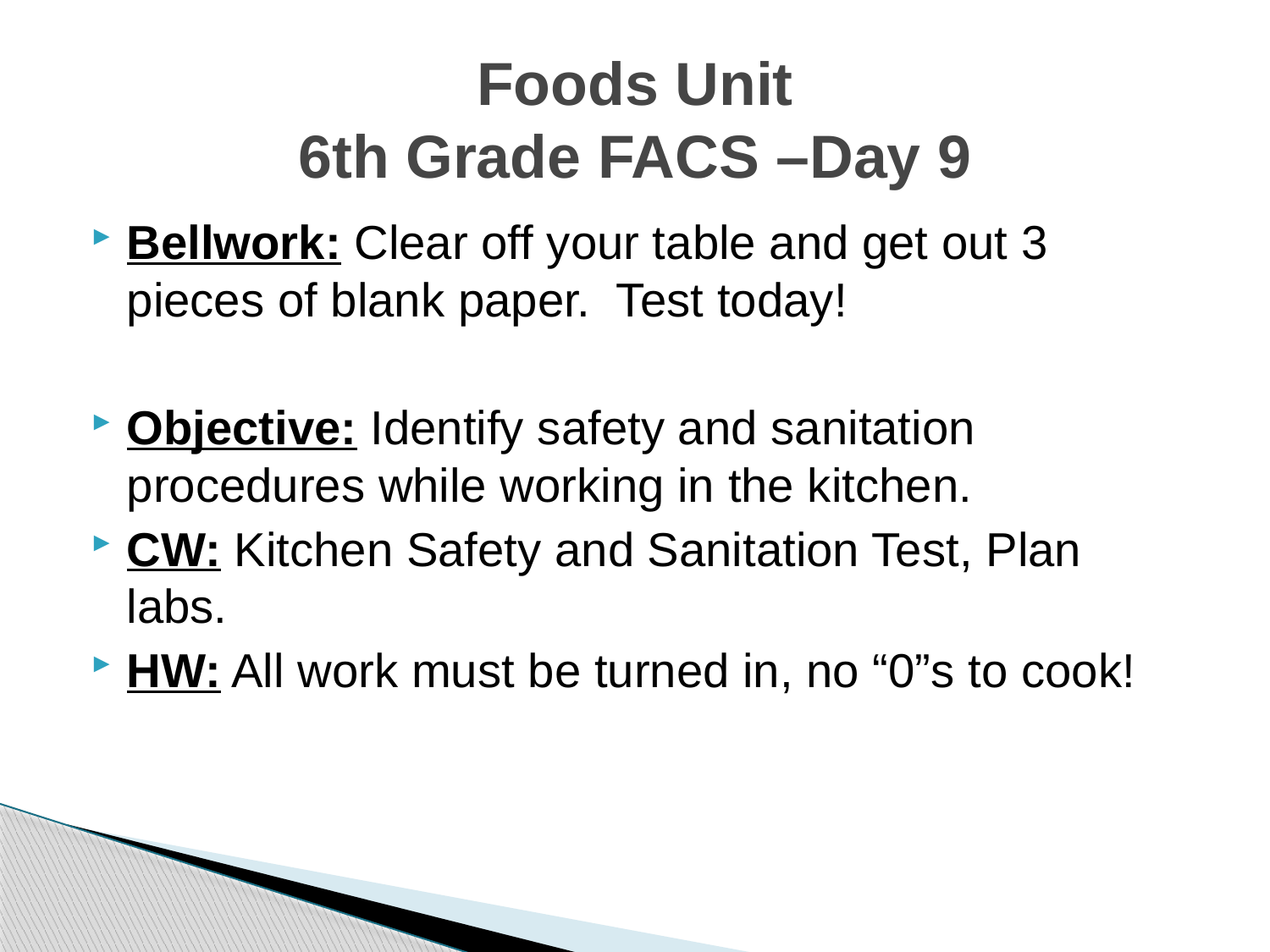

# Foods Unit 6th Grade FACS –Day 9
Bellwork: Clear off your table and get out 3 pieces of blank paper.  Test today!

Objective: Identify safety and sanitation procedures while working in the kitchen.
CW: Kitchen Safety and Sanitation Test, Plan labs.
HW: All work must be turned in, no “0”s to cook!